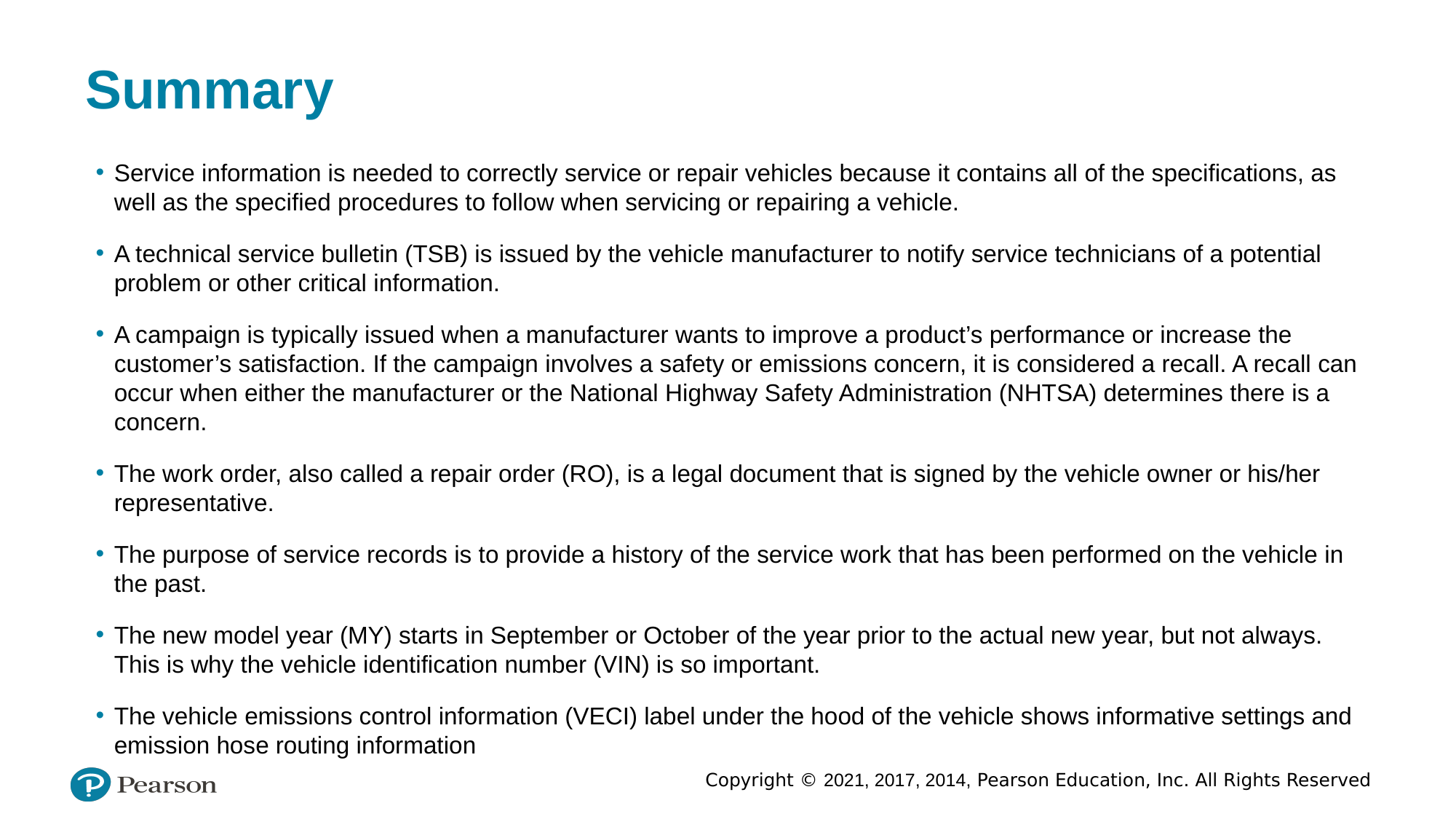

# Summary
Service information is needed to correctly service or repair vehicles because it contains all of the specifications, as well as the specified procedures to follow when servicing or repairing a vehicle.
A technical service bulletin (TSB) is issued by the vehicle manufacturer to notify service technicians of a potential problem or other critical information.
A campaign is typically issued when a manufacturer wants to improve a product’s performance or increase the customer’s satisfaction. If the campaign involves a safety or emissions concern, it is considered a recall. A recall can occur when either the manufacturer or the National Highway Safety Administration (NHTSA) determines there is a concern.
The work order, also called a repair order (RO), is a legal document that is signed by the vehicle owner or his/her representative.
The purpose of service records is to provide a history of the service work that has been performed on the vehicle in the past.
The new model year (MY) starts in September or October of the year prior to the actual new year, but not always. This is why the vehicle identification number (VIN) is so important.
The vehicle emissions control information (VECI) label under the hood of the vehicle shows informative settings and emission hose routing information